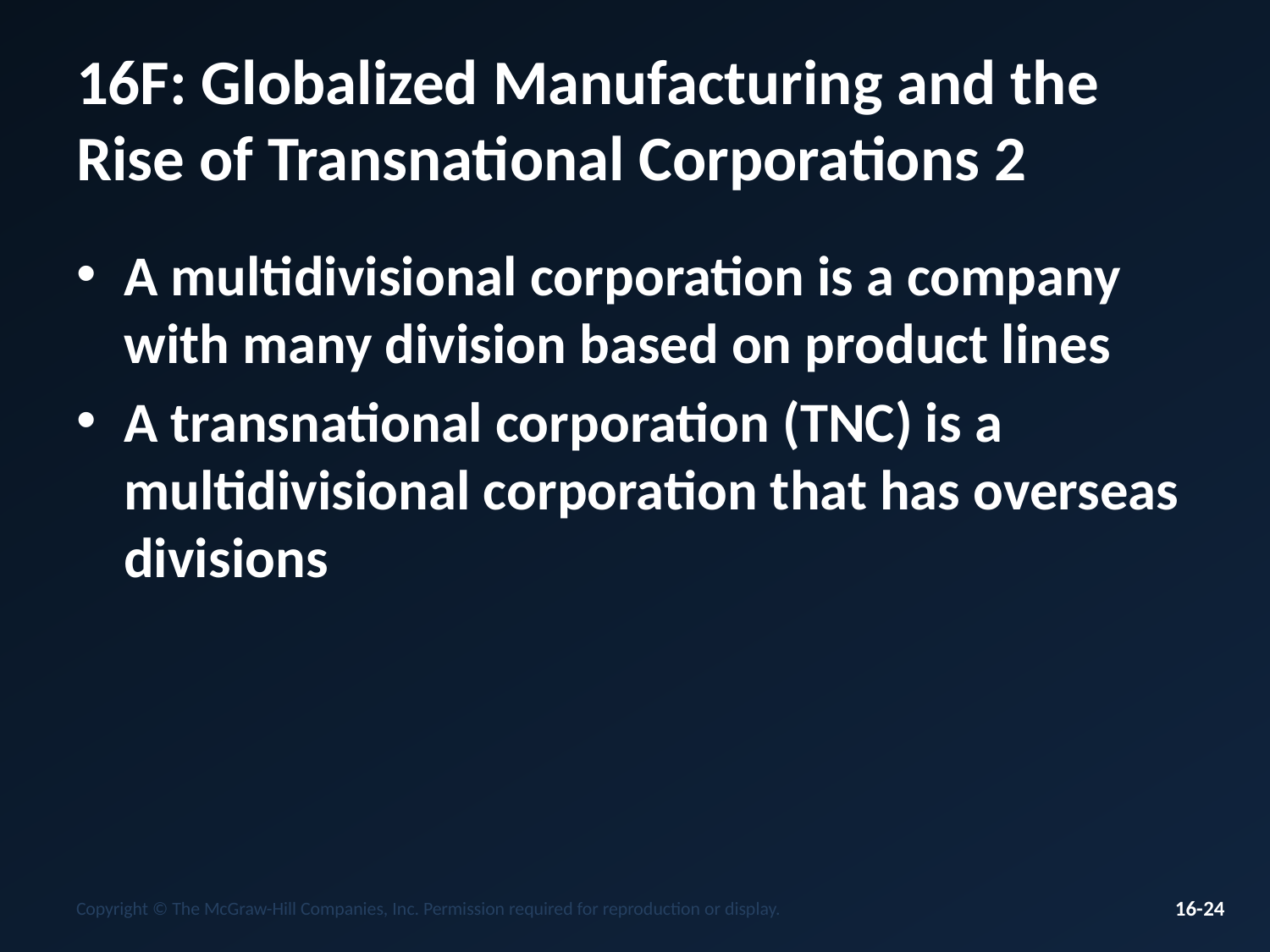

# 16F: Globalized Manufacturing and the Rise of Transnational Corporations 2
A multidivisional corporation is a company with many division based on product lines
A transnational corporation (TNC) is a multidivisional corporation that has overseas divisions

Copyright © The McGraw-Hill Companies, Inc. Permission required for reproduction or display.
16-24